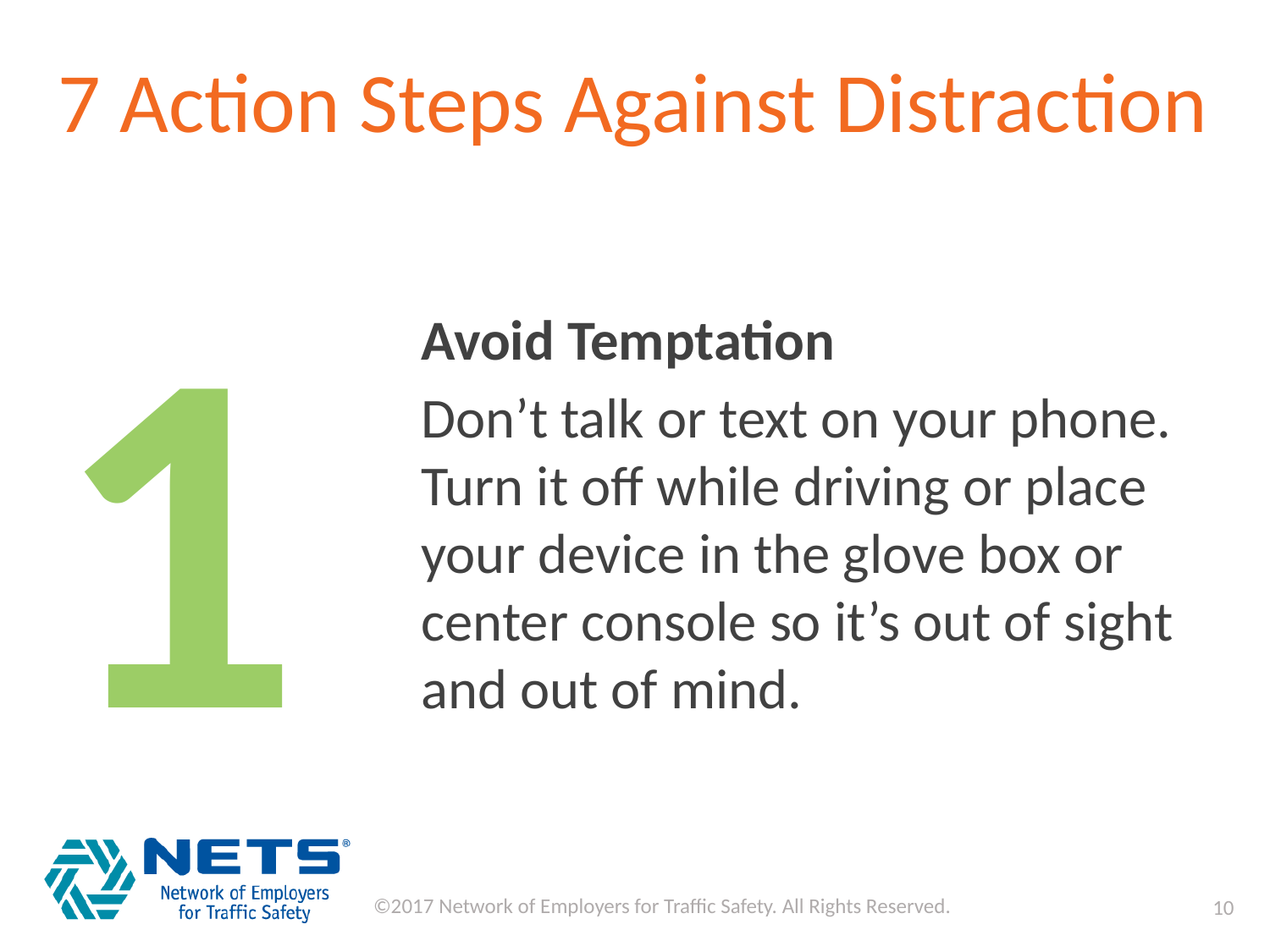

# 7 Action Steps Against Distraction
1
Avoid Temptation
Don’t talk or text on your phone. Turn it off while driving or place your device in the glove box or center console so it’s out of sight and out of mind.